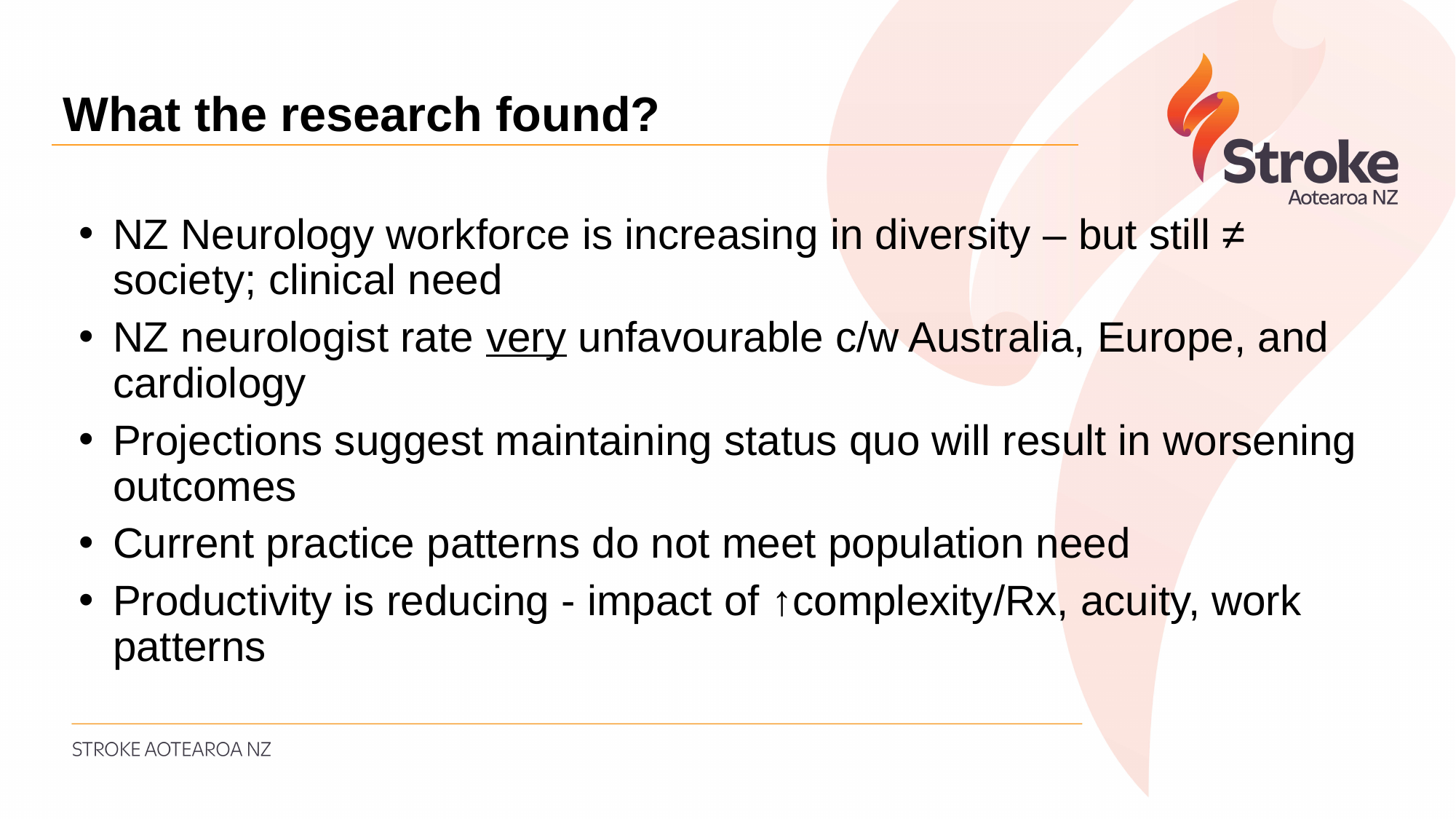

What the research found?

NZ Neurology workforce is increasing in diversity – but still ≠ society; clinical need
NZ neurologist rate very unfavourable c/w Australia, Europe, and cardiology
Projections suggest maintaining status quo will result in worsening outcomes
Current practice patterns do not meet population need
Productivity is reducing - impact of ↑complexity/Rx, acuity, work patterns